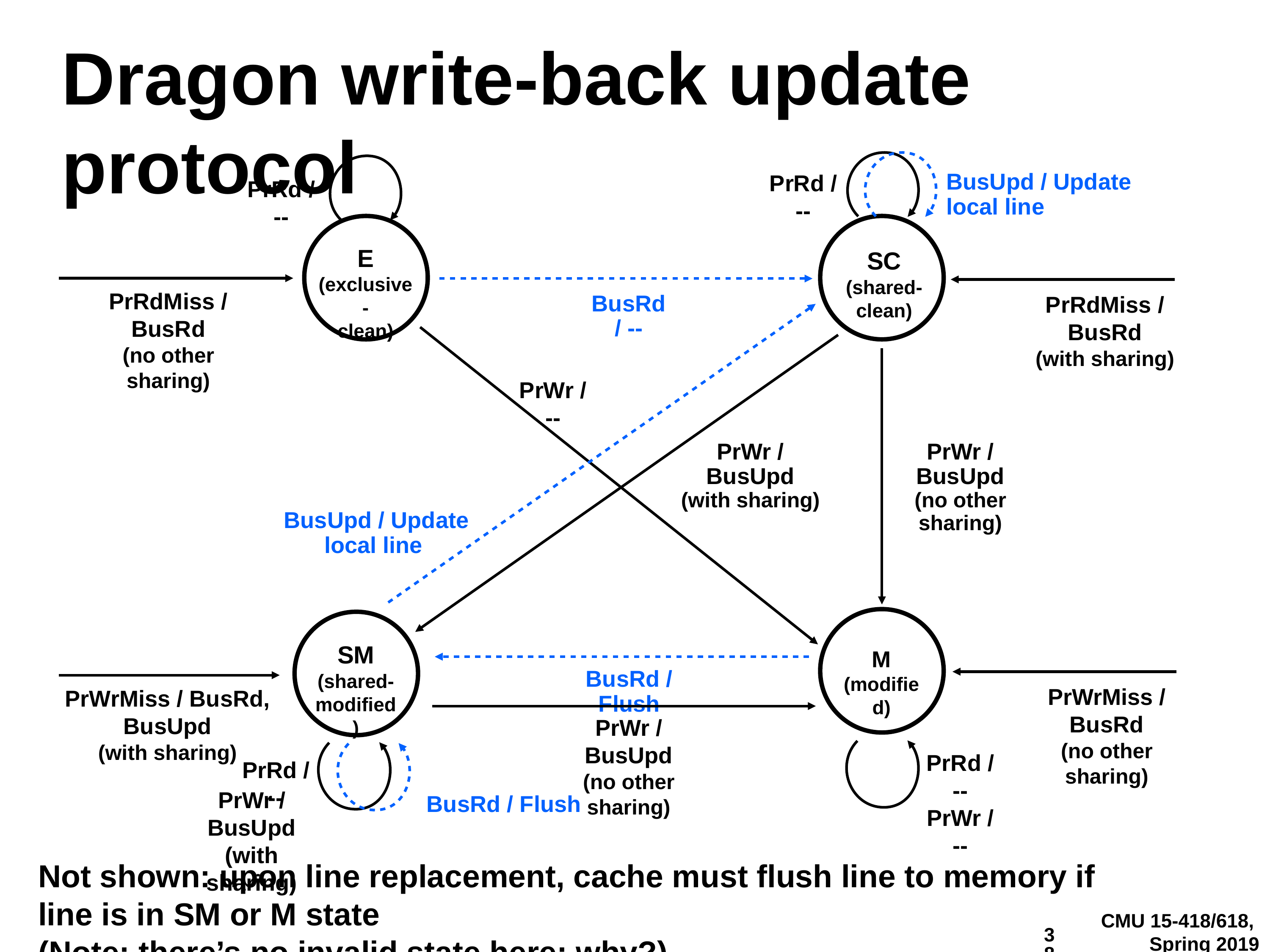

# Dragon write-back update protocol

PrRd / --
BusUpd / Update local line
PrRd / --

E
(exclusive-
clean)
SC
(shared-
clean)

PrRdMiss / BusRd
(no other sharing)
PrRdMiss / BusRd
(with sharing)
BusRd / --

PrWr / --
PrWr / BusUpd
(with sharing)
PrWr / BusUpd
(no other sharing)
BusUpd / Update local line

SM
(shared-modified)
M
(modified)

BusRd / Flush

PrWrMiss / BusRd
(no other sharing)
PrWrMiss / BusRd, BusUpd
(with sharing)

PrWr / BusUpd
(no other sharing)

PrRd / --
PrWr / --
PrRd / --
PrWr / BusUpd
(with sharing)
BusRd / Flush
Not shown: upon line replacement, cache must flush line to memory if line is in SM or M state
(Note: there’s no invalid state here: why?)
38